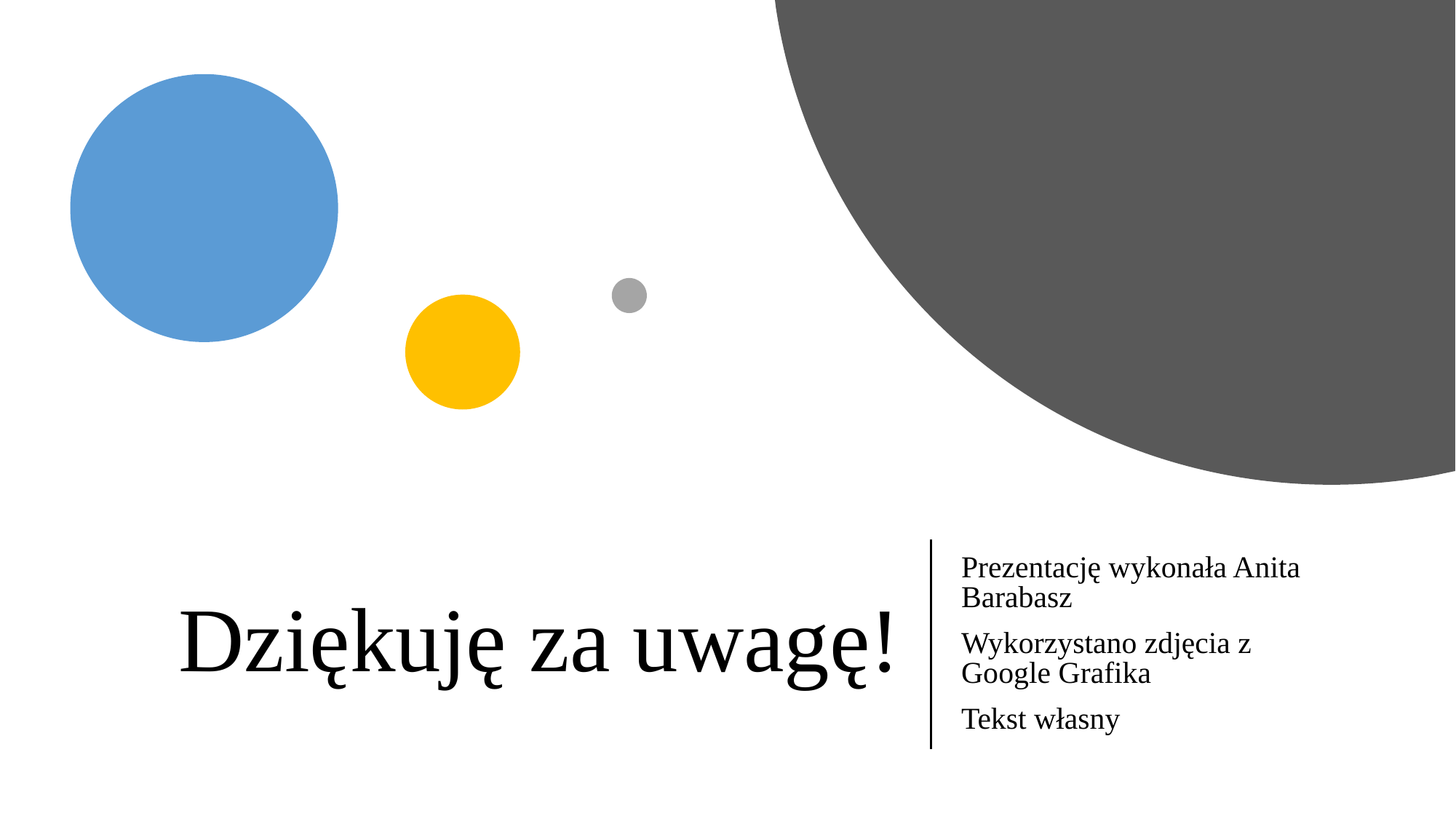

# Dziękuję za uwagę!
Prezentację wykonała Anita Barabasz
Wykorzystano zdjęcia z Google Grafika
Tekst własny